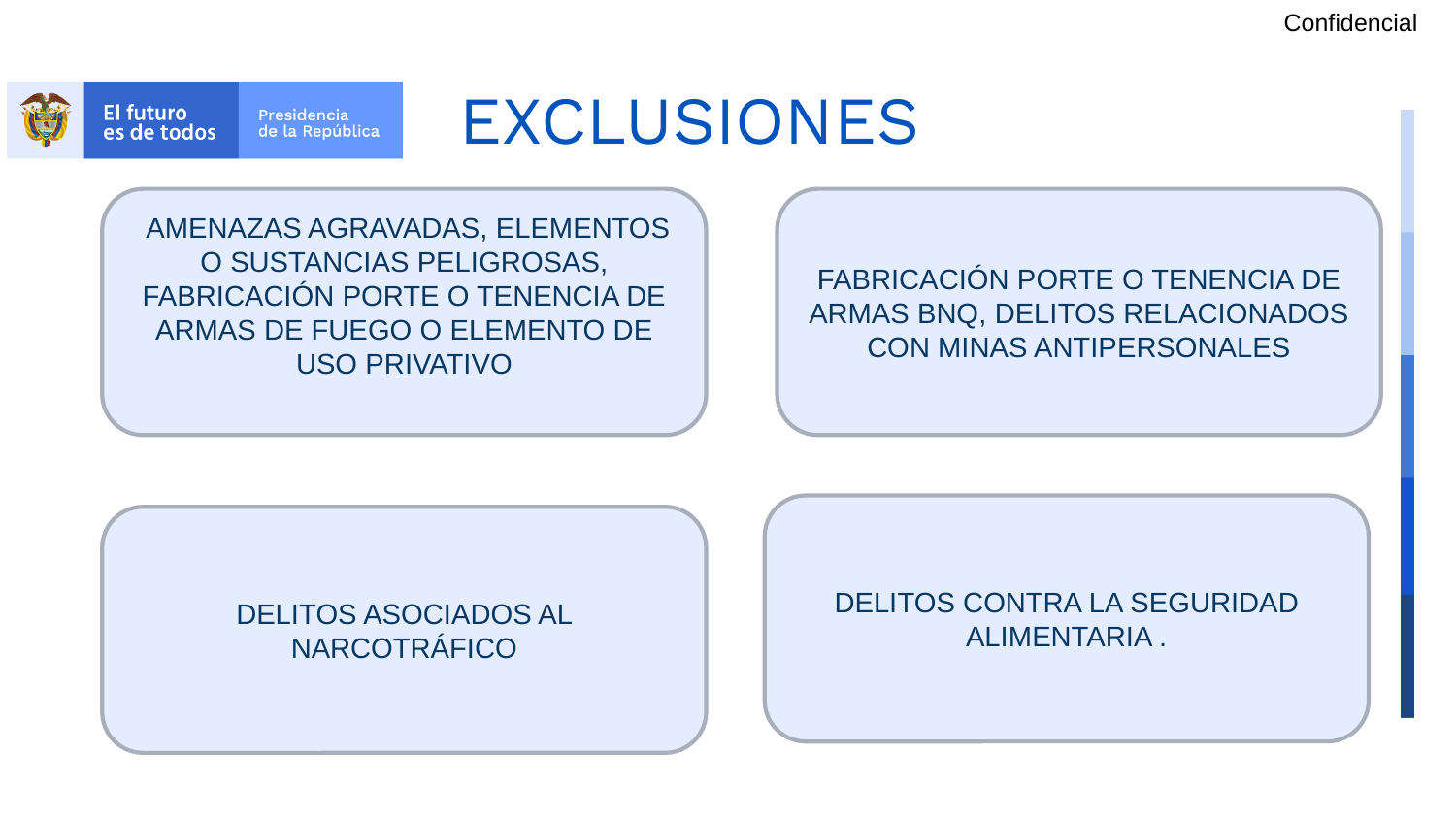

# EXCLUSIONES
FABRICACIÓN PORTE O TENENCIA DE ARMAS BNQ, DELITOS RELACIONADOS CON MINAS ANTIPERSONALES
 AMENAZAS AGRAVADAS, ELEMENTOS O SUSTANCIAS PELIGROSAS, FABRICACIÓN PORTE O TENENCIA DE ARMAS DE FUEGO O ELEMENTO DE USO PRIVATIVO

DELITOS CONTRA LA SEGURIDAD ALIMENTARIA .
DELITOS ASOCIADOS AL NARCOTRÁFICO